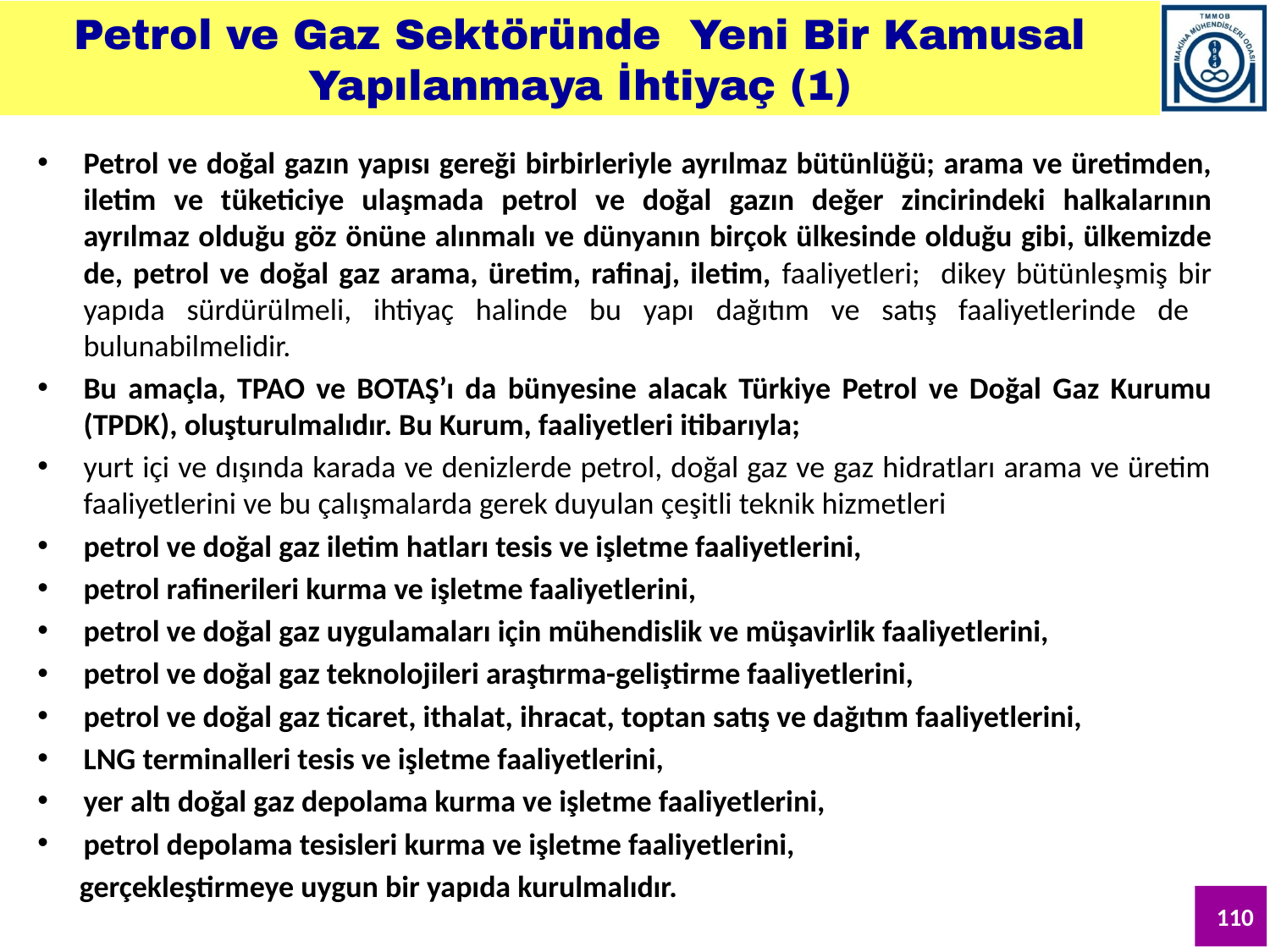

Petrol ve Gaz Sektöründe  Yeni Bir Kamusal Yapılanmaya İhtiyaç (1)
Petrol ve doğal gazın yapısı gereği birbirleriyle ayrılmaz bütünlüğü; arama ve üretimden, iletim ve tüketiciye ulaşmada petrol ve doğal gazın değer zincirindeki halkalarının ayrılmaz olduğu göz önüne alınmalı ve dünyanın birçok ülkesinde olduğu gibi, ülkemizde de, petrol ve doğal gaz arama, üretim, rafinaj, iletim, faaliyetleri;  dikey bütünleşmiş bir yapıda sürdürülmeli, ihtiyaç halinde bu yapı dağıtım ve satış faaliyetlerinde de  bulunabilmelidir.
Bu amaçla, TPAO ve BOTAŞ’ı da bünyesine alacak Türkiye Petrol ve Doğal Gaz Kurumu (TPDK), oluşturulmalıdır. Bu Kurum, faaliyetleri itibarıyla;
yurt içi ve dışında karada ve denizlerde petrol, doğal gaz ve gaz hidratları arama ve üretim faaliyetlerini ve bu çalışmalarda gerek duyulan çeşitli teknik hizmetleri
petrol ve doğal gaz iletim hatları tesis ve işletme faaliyetlerini,
petrol rafinerileri kurma ve işletme faaliyetlerini,
petrol ve doğal gaz uygulamaları için mühendislik ve müşavirlik faaliyetlerini,
petrol ve doğal gaz teknolojileri araştırma-geliştirme faaliyetlerini,
petrol ve doğal gaz ticaret, ithalat, ihracat, toptan satış ve dağıtım faaliyetlerini,
LNG terminalleri tesis ve işletme faaliyetlerini,
yer altı doğal gaz depolama kurma ve işletme faaliyetlerini,
petrol depolama tesisleri kurma ve işletme faaliyetlerini,
      gerçekleştirmeye uygun bir yapıda kurulmalıdır.
110